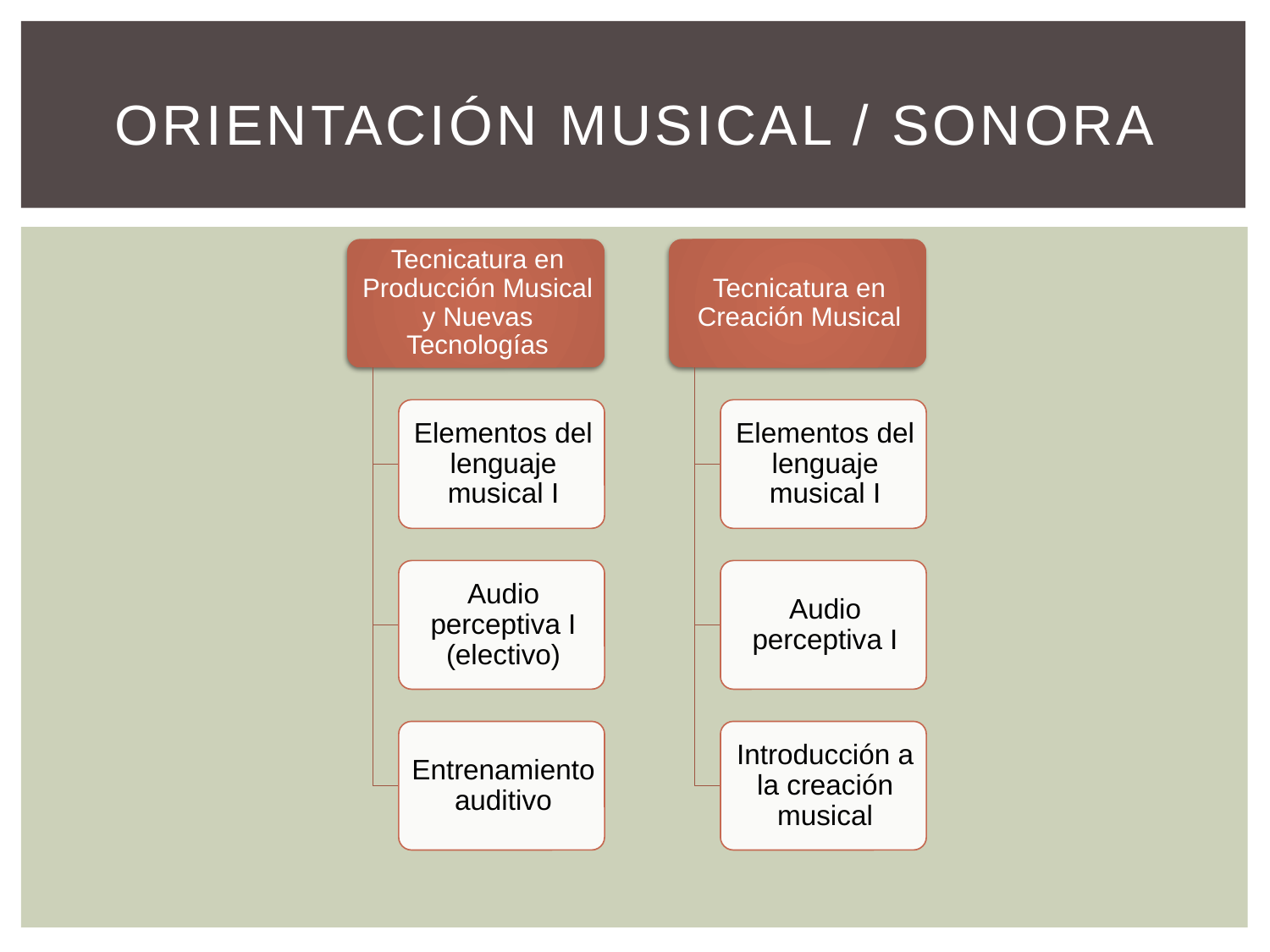

# Orientación musical / sonora
Tecnicatura en Producción Musical y Nuevas Tecnologías
Elementos del lenguaje musical I
Audio perceptiva I (electivo)
Entrenamiento auditivo
Tecnicatura en Creación Musical
Elementos del lenguaje musical I
Audio perceptiva I
Introducción a la creación musical